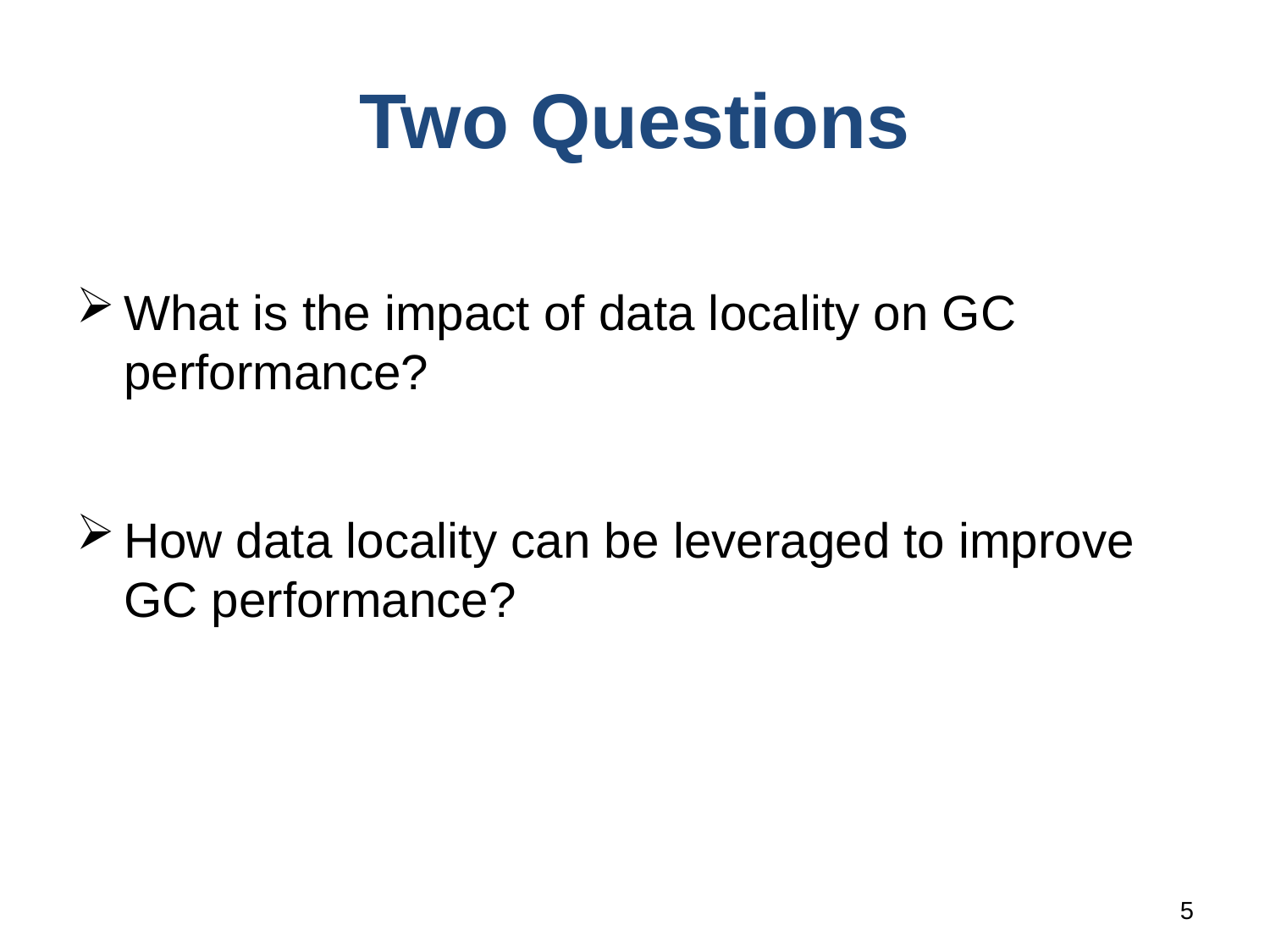

# Two Questions
What is the impact of data locality on GC performance?

How data locality can be leveraged to improve GC performance?
5